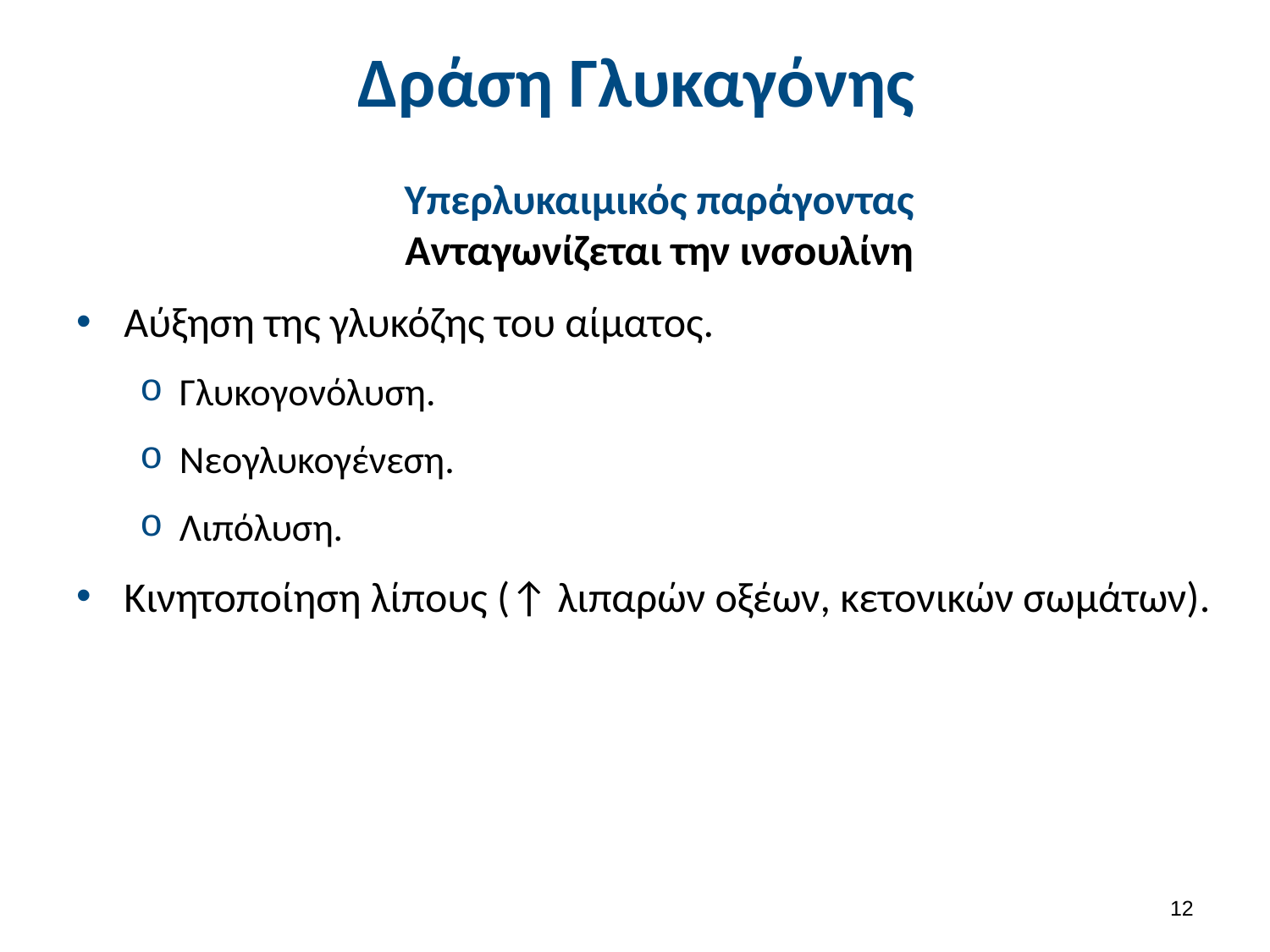

# Δράση Γλυκαγόνης
Υπερλυκαιμικός παράγοντας
Ανταγωνίζεται την ινσουλίνη
Αύξηση της γλυκόζης του αίματος.
Γλυκογονόλυση.
Νεογλυκογένεση.
Λιπόλυση.
Κινητοποίηση λίπους (↑ λιπαρών οξέων, κετονικών σωμάτων).
12